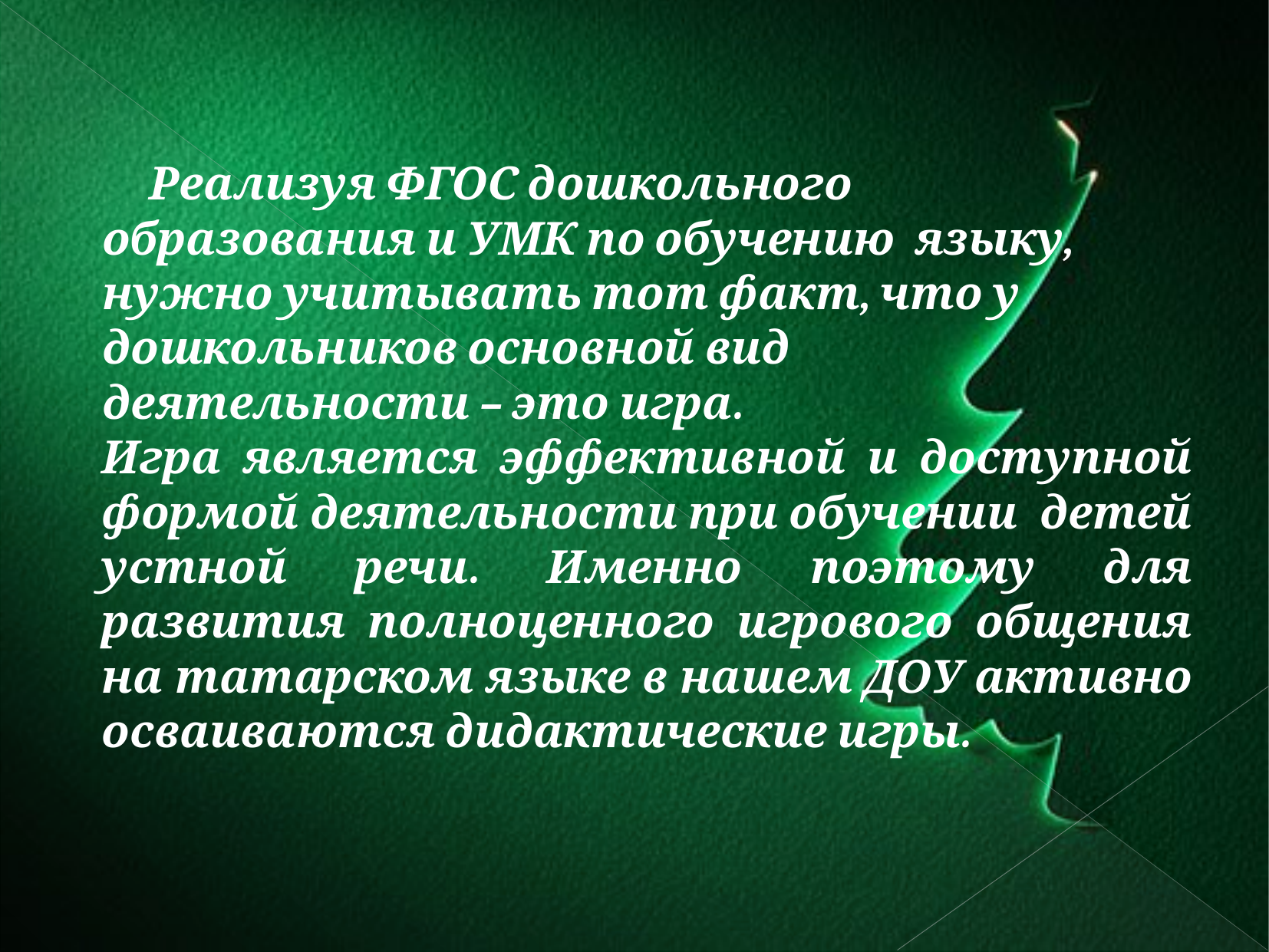

Реализуя ФГОС дошкольного
образования и УМК по обучению  языку,
нужно учитывать тот факт, что у
дошкольников основной вид
деятельности – это игра.
	Игра является эффективной и доступной формой деятельности при обучении  детей устной речи. Именно поэтому для развития полноценного игрового общения на татарском языке в нашем ДОУ активно осваиваются дидактические игры.